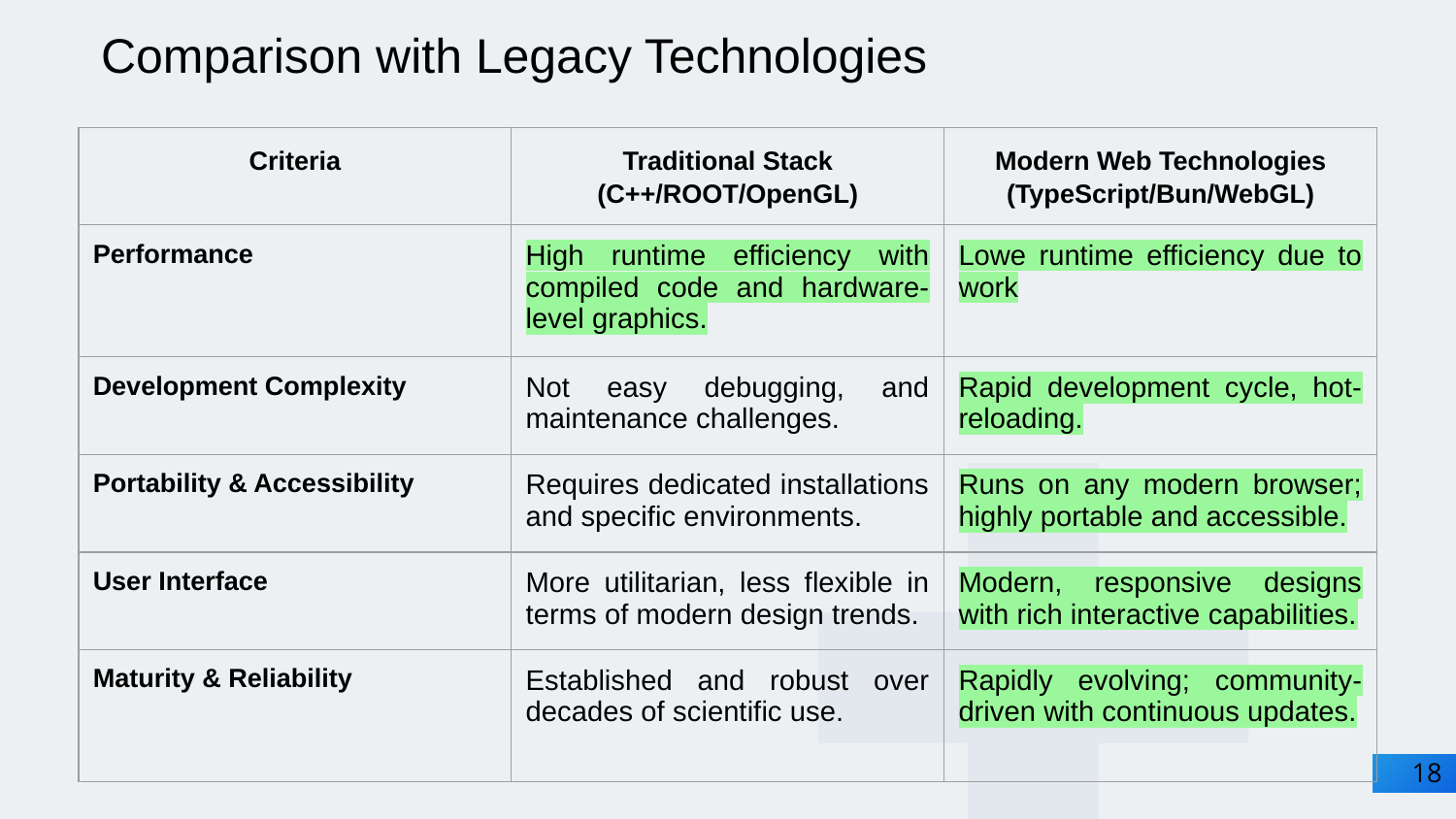

# Comparison with Legacy Technologies

| Criteria | Traditional Stack (C++/ROOT/OpenGL) | Modern Web Technologies (TypeScript/Bun/WebGL) |
| --- | --- | --- |
| Performance | High runtime efficiency with compiled code and hardware-level graphics. | Lowe runtime efficiency due to work |
| Development Complexity | Not easy debugging, and maintenance challenges. | Rapid development cycle, hot-reloading. |
| Portability & Accessibility | Requires dedicated installations and specific environments. | Runs on any modern browser; highly portable and accessible. |
| User Interface | More utilitarian, less flexible in terms of modern design trends. | Modern, responsive designs with rich interactive capabilities. |
| Maturity & Reliability | Established and robust over decades of scientific use. | Rapidly evolving; community-driven with continuous updates. |
18